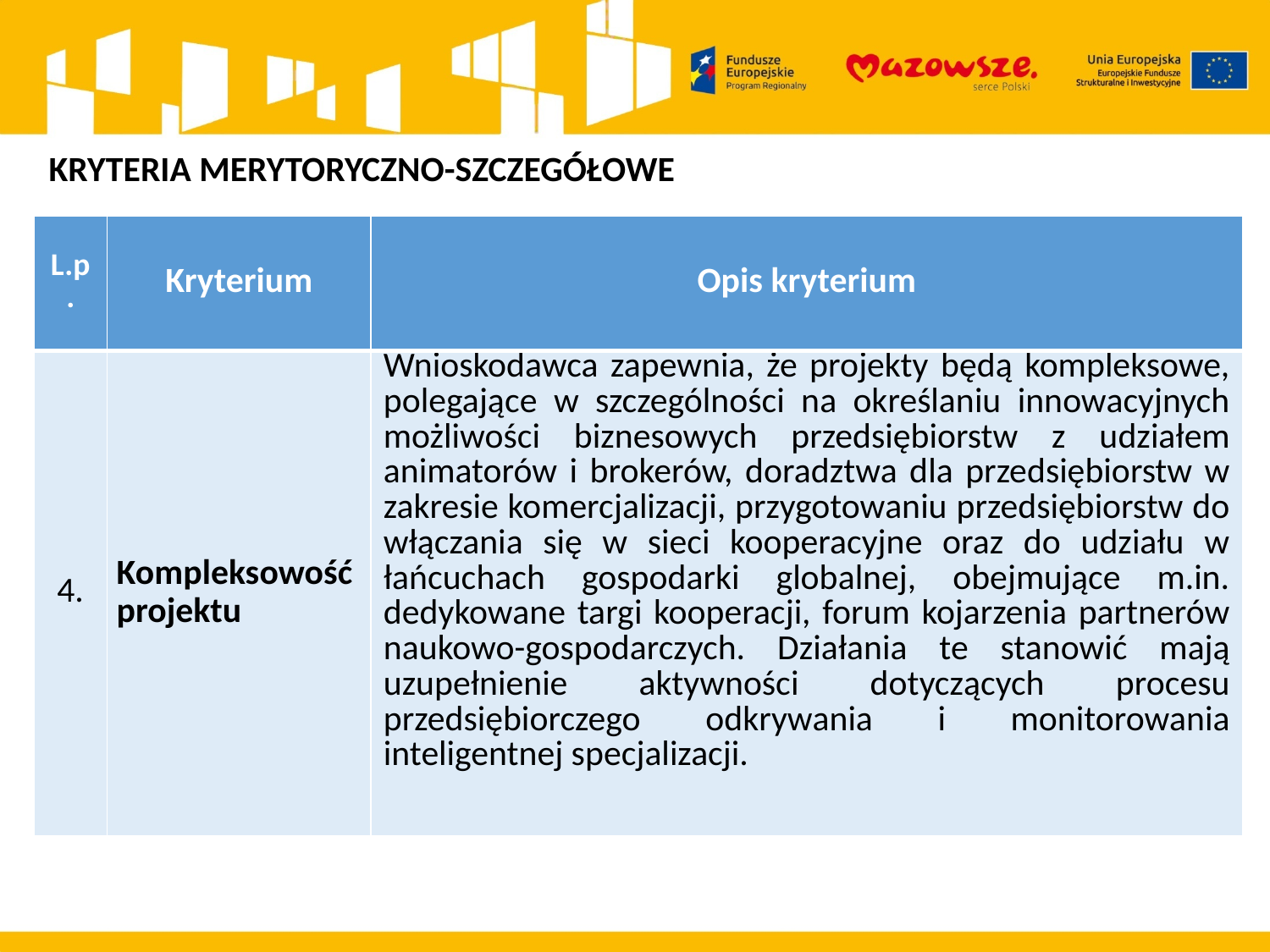

KRYTERIA MERYTORYCZNO-SZCZEGÓŁOWE
| L.p. | Kryterium | Opis kryterium |
| --- | --- | --- |
| 4. | Kompleksowość projektu | Wnioskodawca zapewnia, że projekty będą kompleksowe, polegające w szczególności na określaniu innowacyjnych możliwości biznesowych przedsiębiorstw z udziałem animatorów i brokerów, doradztwa dla przedsiębiorstw w zakresie komercjalizacji, przygotowaniu przedsiębiorstw do włączania się w sieci kooperacyjne oraz do udziału w łańcuchach gospodarki globalnej, obejmujące m.in. dedykowane targi kooperacji, forum kojarzenia partnerów naukowo-gospodarczych. Działania te stanowić mają uzupełnienie aktywności dotyczących procesu przedsiębiorczego odkrywania i monitorowania inteligentnej specjalizacji. |